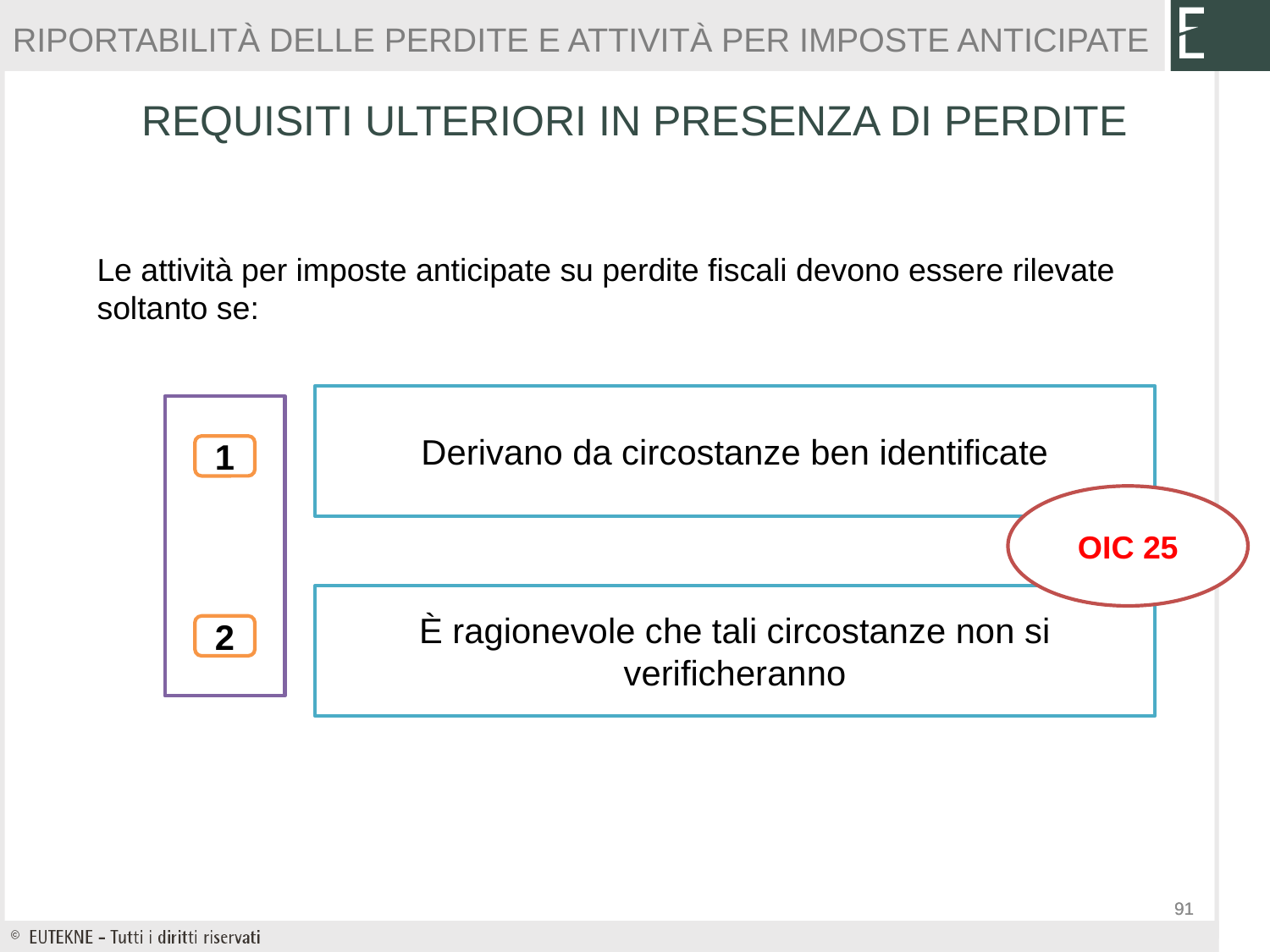

RIPORTABILITÀ DELLE PERDITE E ATTIVITÀ PER IMPOSTE ANTICIPATE
# REQUISITI ULTERIORI IN PRESENZA DI PERDITE
Le attività per imposte anticipate su perdite fiscali devono essere rilevate soltanto se:
Derivano da circostanze ben identificate

1
OIC 25
È ragionevole che tali circostanze non si verificheranno
2
91
91